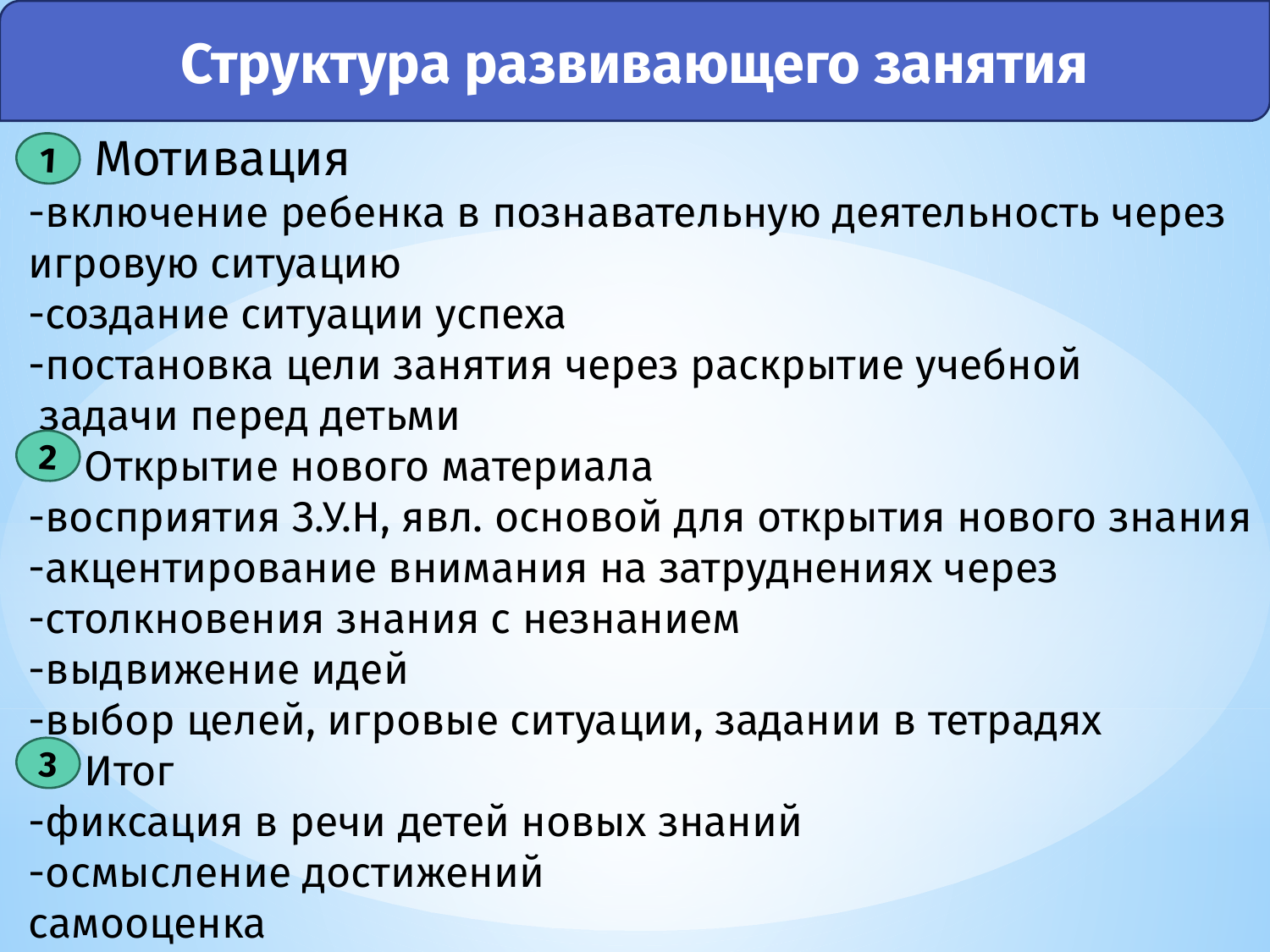

Структура развивающего занятия
     Мотивация
-включение ребенка в познавательную деятельность через
игровую ситуацию
-создание ситуации успеха
-постановка цели занятия через раскрытие учебной
 задачи перед детьми
     Открытие нового материала
-восприятия З.У.Н, явл. основой для открытия нового знания
-акцентирование внимания на затруднениях через
-столкновения знания с незнанием
-выдвижение идей
-выбор целей, игровые ситуации, задании в тетрадях
     Итог
-фиксация в речи детей новых знаний
-осмысление достижений
самооценка
1
2
3